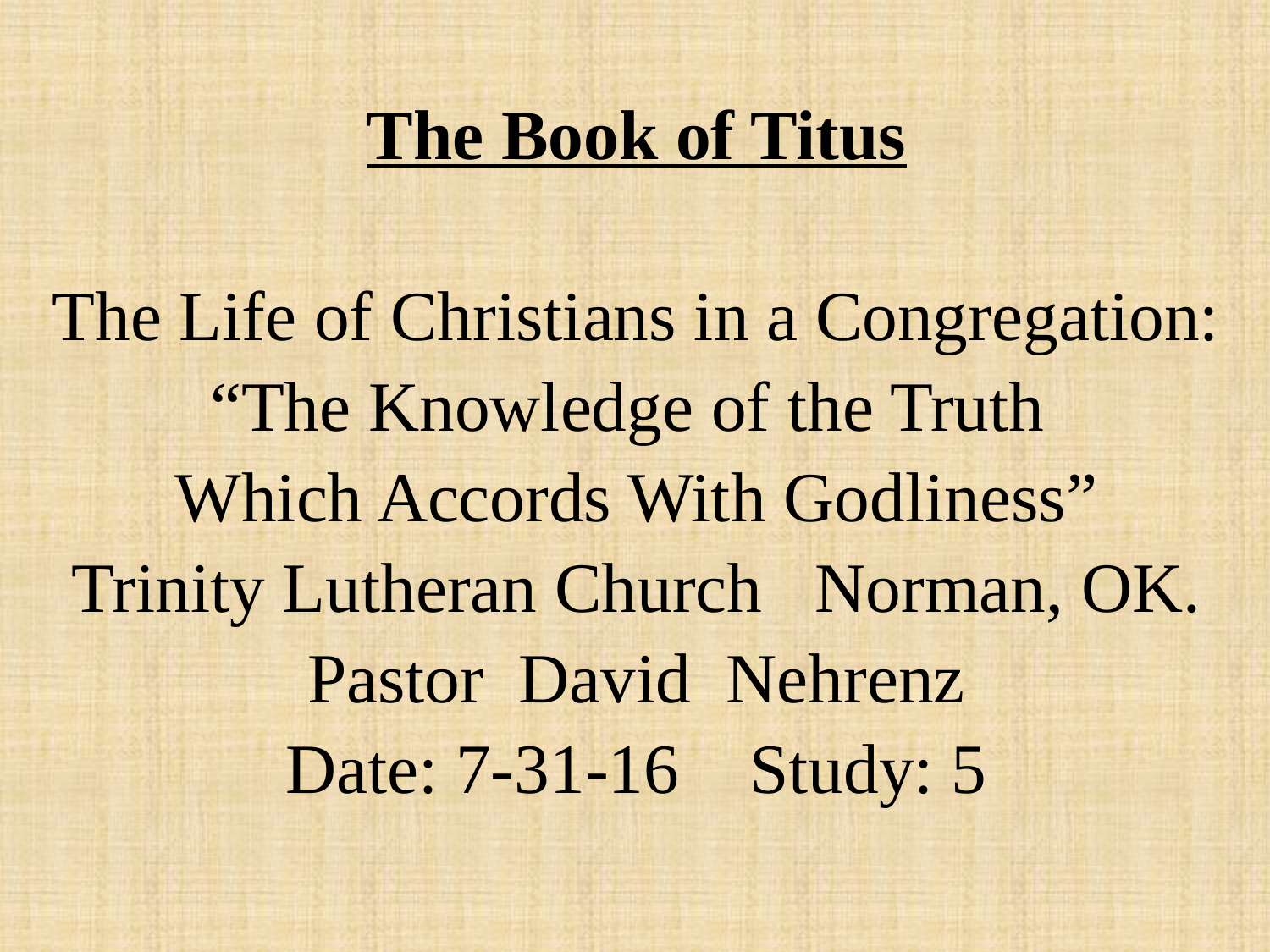

The Book of Titus

The Life of Christians in a Congregation:
“The Knowledge of the Truth
Which Accords With Godliness”
Trinity Lutheran Church   Norman, OK. Pastor  David  Nehrenz
Date: 7-31-16    Study: 5